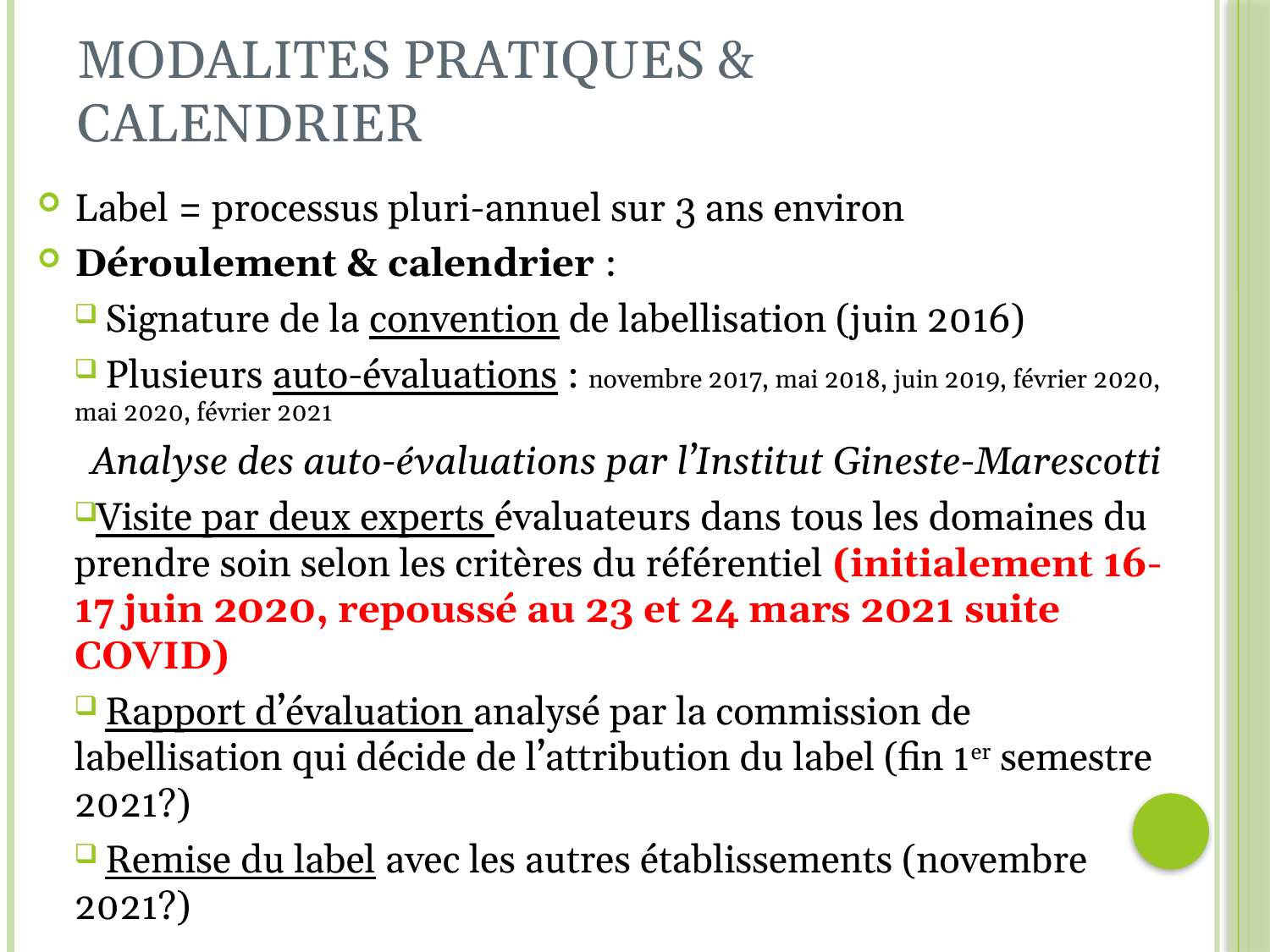

# MODALITES PRATIQUES & CALENDRIER
Label = processus pluri-annuel sur 3 ans environ
Déroulement & calendrier :
 Signature de la convention de labellisation (juin 2016)
 Plusieurs auto-évaluations : novembre 2017, mai 2018, juin 2019, février 2020, mai 2020, février 2021
Analyse des auto-évaluations par l’Institut Gineste-Marescotti
Visite par deux experts évaluateurs dans tous les domaines du prendre soin selon les critères du référentiel (initialement 16-17 juin 2020, repoussé au 23 et 24 mars 2021 suite COVID)
 Rapport d’évaluation analysé par la commission de labellisation qui décide de l’attribution du label (fin 1er semestre 2021?)
 Remise du label avec les autres établissements (novembre 2021?)